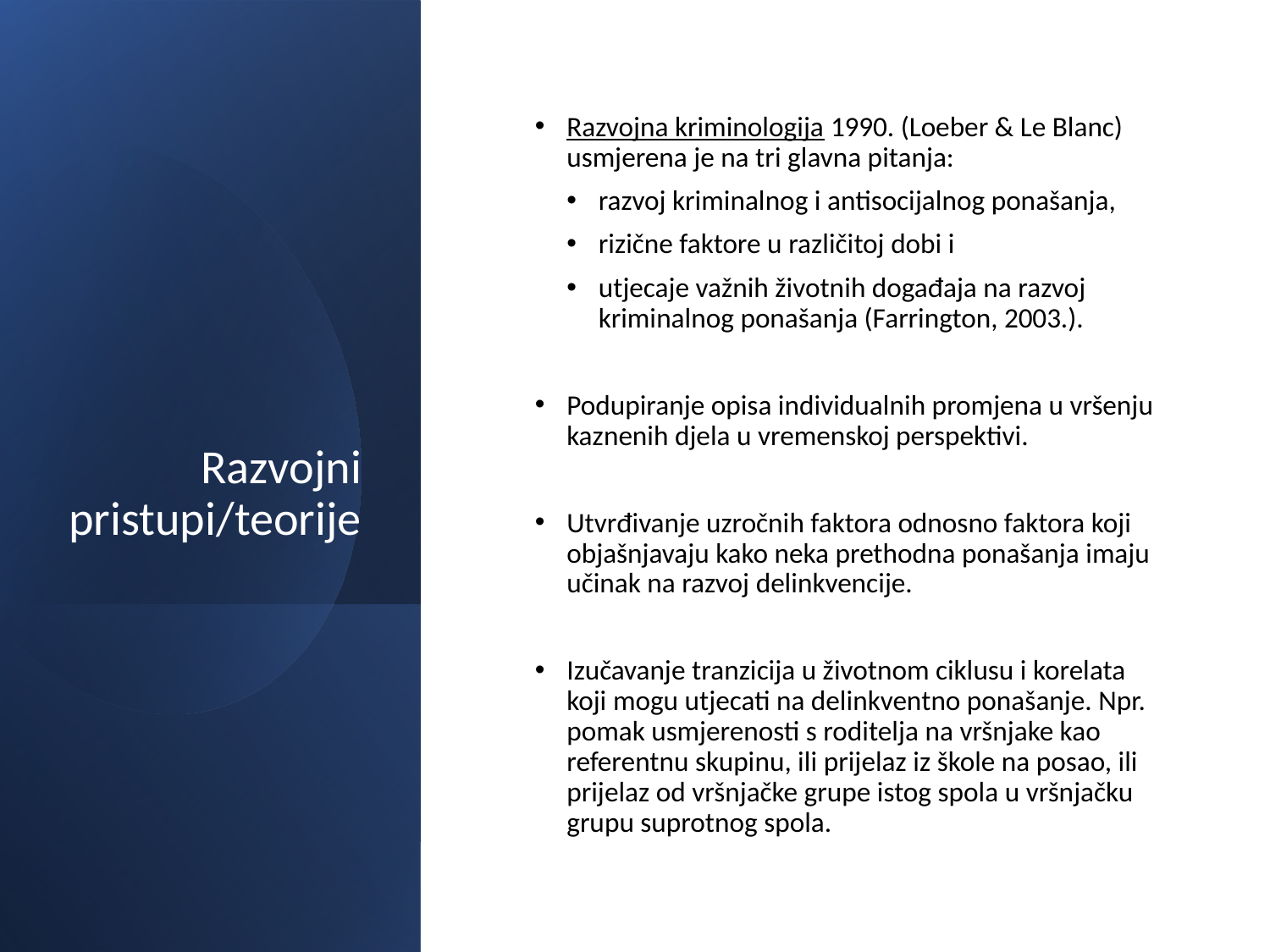

Razvojni pristupi/teorije
Razvojna kriminologija 1990. (Loeber & Le Blanc) usmjerena je na tri glavna pitanja:
razvoj kriminalnog i antisocijalnog ponašanja,
rizične faktore u različitoj dobi i
utjecaje važnih životnih događaja na razvoj kriminalnog ponašanja (Farrington, 2003.).

Podupiranje opisa individualnih promjena u vršenju kaznenih djela u vremenskoj perspektivi.

Utvrđivanje uzročnih faktora odnosno faktora koji objašnjavaju kako neka prethodna ponašanja imaju učinak na razvoj delinkvencije.

Izučavanje tranzicija u životnom ciklusu i korelata koji mogu utjecati na delinkventno ponašanje. Npr. pomak usmjerenosti s roditelja na vršnjake kao referentnu skupinu, ili prijelaz iz škole na posao, ili prijelaz od vršnjačke grupe istog spola u vršnjačku grupu suprotnog spola.